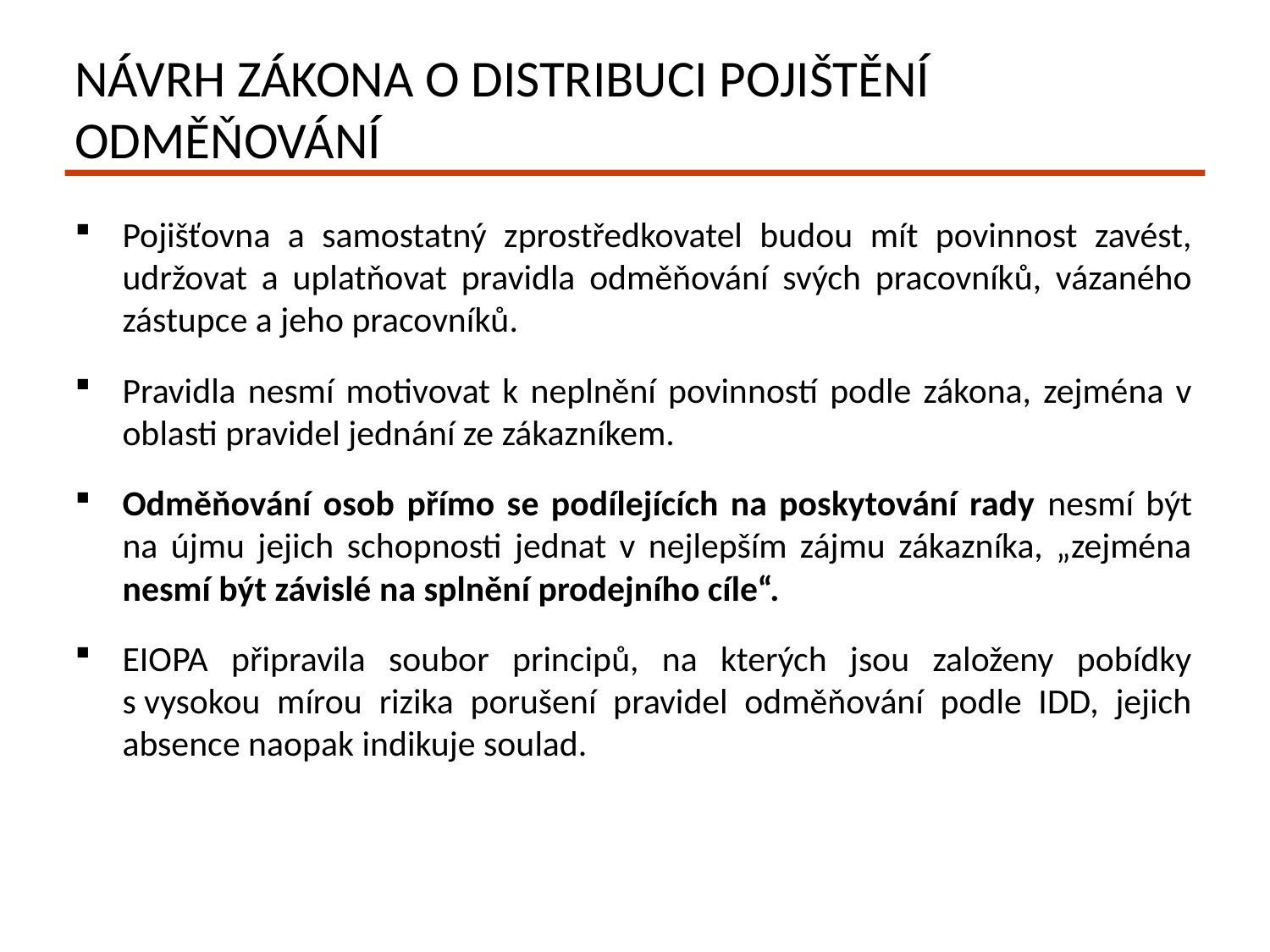

# Návrh zákona o distribuci pojištěnÍ Odměňování

Pojišťovna a samostatný zprostředkovatel budou mít povinnost zavést, udržovat a uplatňovat pravidla odměňování svých pracovníků, vázaného zástupce a jeho pracovníků.
Pravidla nesmí motivovat k neplnění povinností podle zákona, zejména v oblasti pravidel jednání ze zákazníkem.
Odměňování osob přímo se podílejících na poskytování rady nesmí být na újmu jejich schopnosti jednat v nejlepším zájmu zákazníka, „zejména nesmí být závislé na splnění prodejního cíle“.
EIOPA připravila soubor principů, na kterých jsou založeny pobídky s vysokou mírou rizika porušení pravidel odměňování podle IDD, jejich absence naopak indikuje soulad.